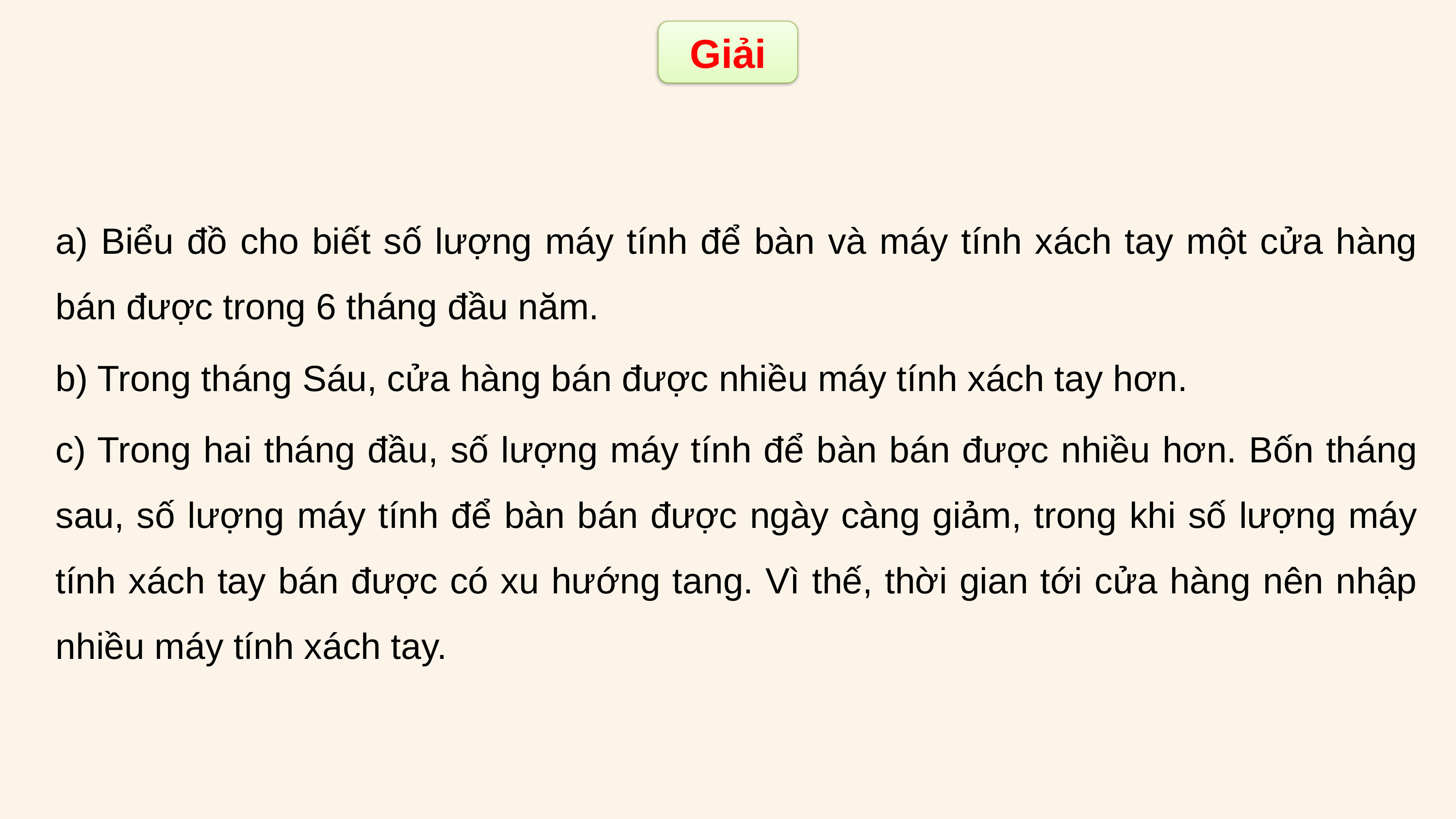

Giải
a) Biểu đồ cho biết số lượng máy tính để bàn và máy tính xách tay một cửa hàng bán được trong 6 tháng đầu năm.
b) Trong tháng Sáu, cửa hàng bán được nhiều máy tính xách tay hơn.
c) Trong hai tháng đầu, số lượng máy tính để bàn bán được nhiều hơn. Bốn tháng sau, số lượng máy tính để bàn bán được ngày càng giảm, trong khi số lượng máy tính xách tay bán được có xu hướng tang. Vì thế, thời gian tới cửa hàng nên nhập nhiều máy tính xách tay.